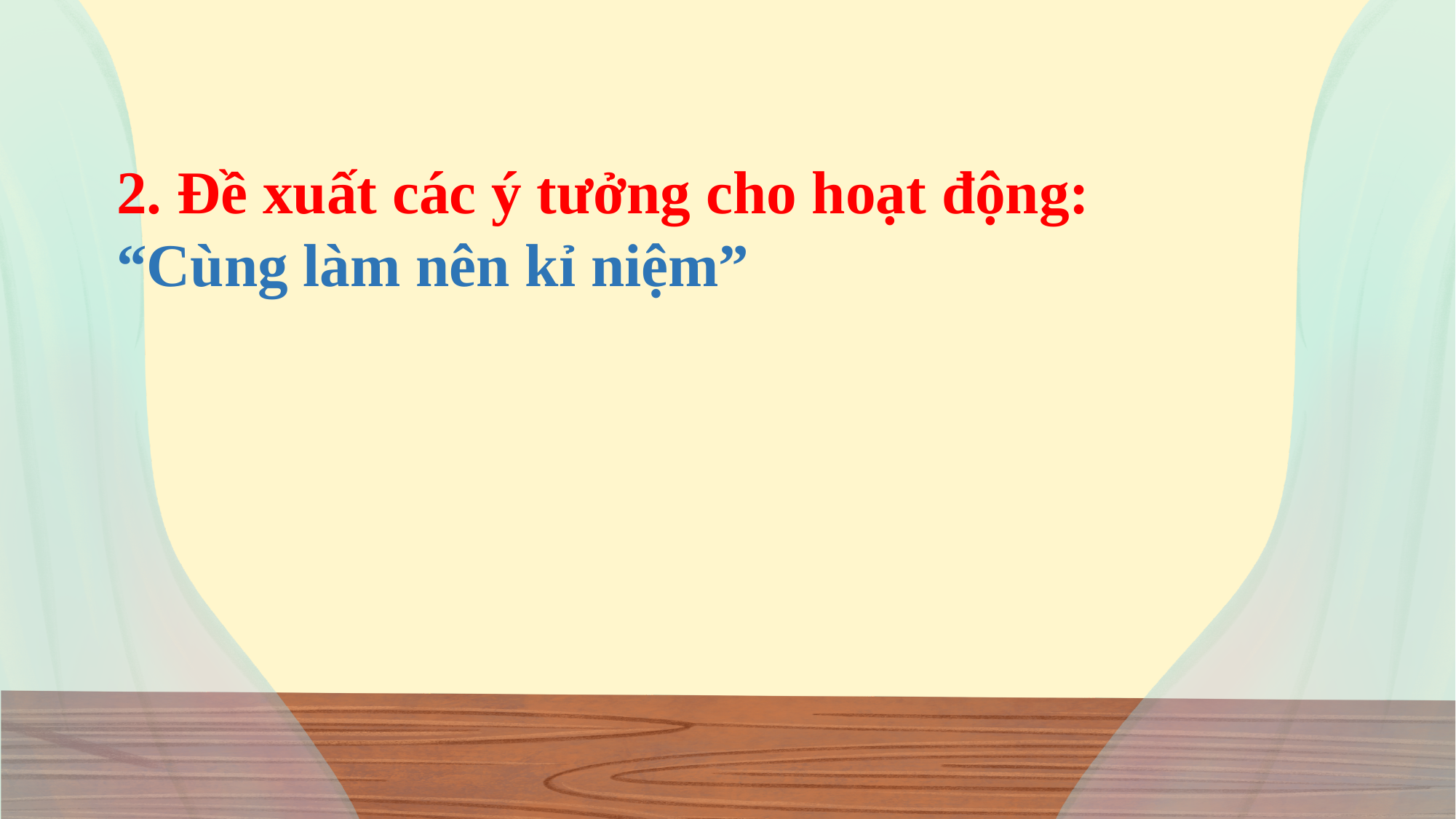

2. Đề xuất các ý tưởng cho hoạt động:
“Cùng làm nên kỉ niệm”